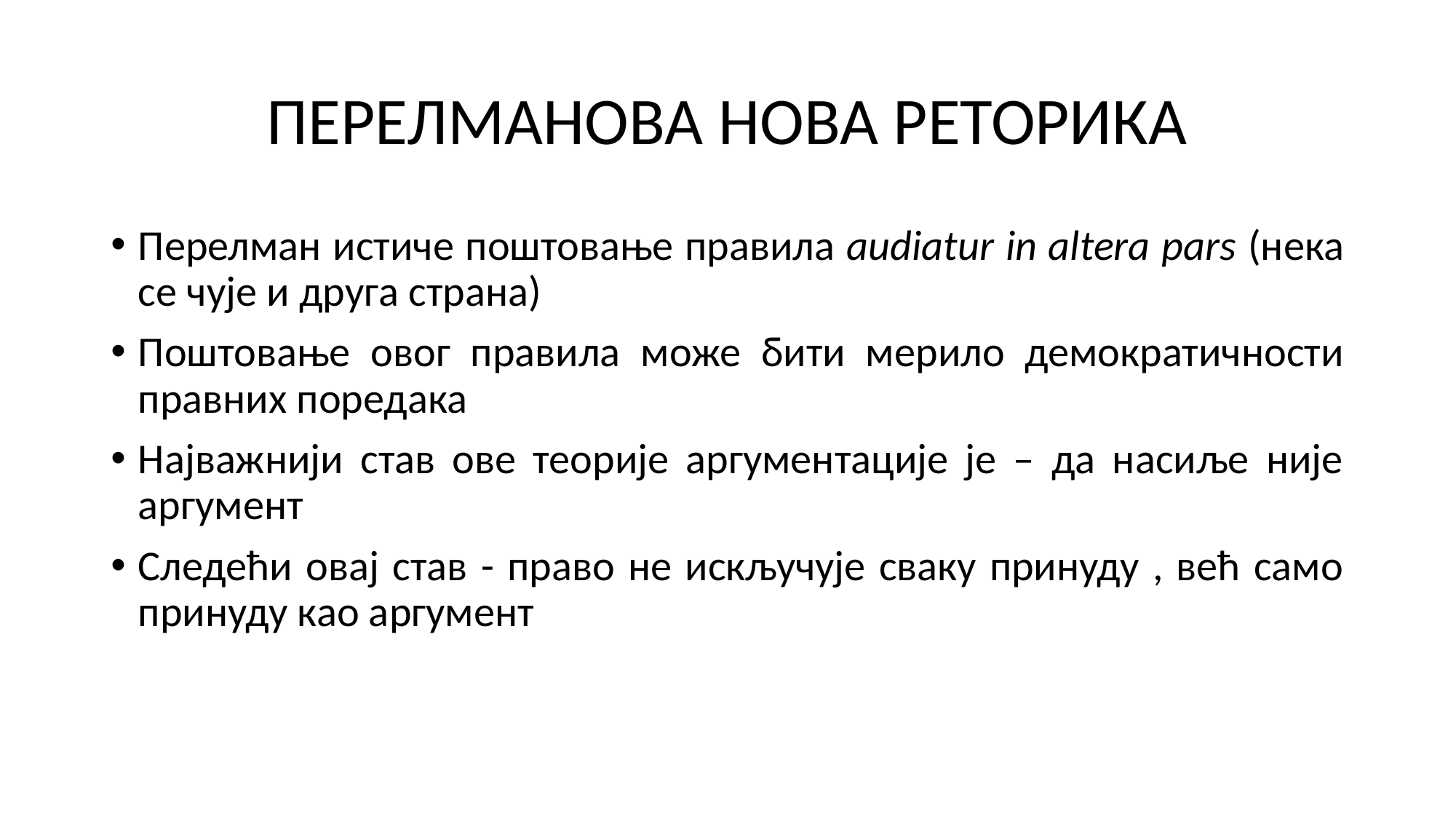

# ПЕРЕЛМАНОВА НОВА РЕТОРИКА
Перелман истиче поштовање правила audiatur in altera pars (нека се чује и друга страна)
Поштовање овог правила може бити мерило демократичности правних поредака
Најважнији став ове теорије аргументације је – да насиље није аргумент
Следећи овај став - право не искључује сваку принуду , већ само принуду као аргумент